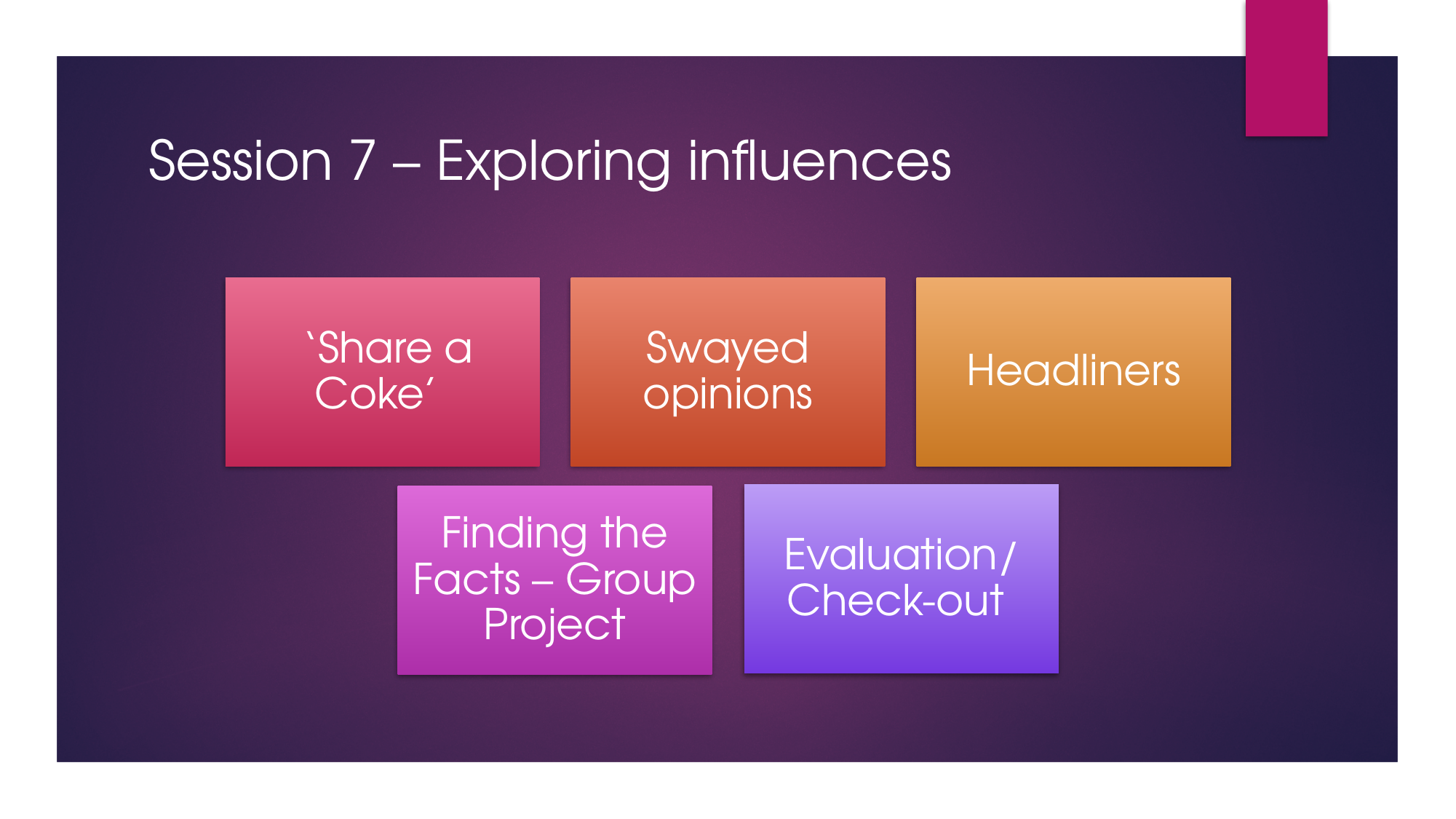

# Session 7 – Exploring influences
 ‘Share a Coke’
Swayed opinions
Headliners
Evaluation/ Check-out
Finding the Facts – Group Project